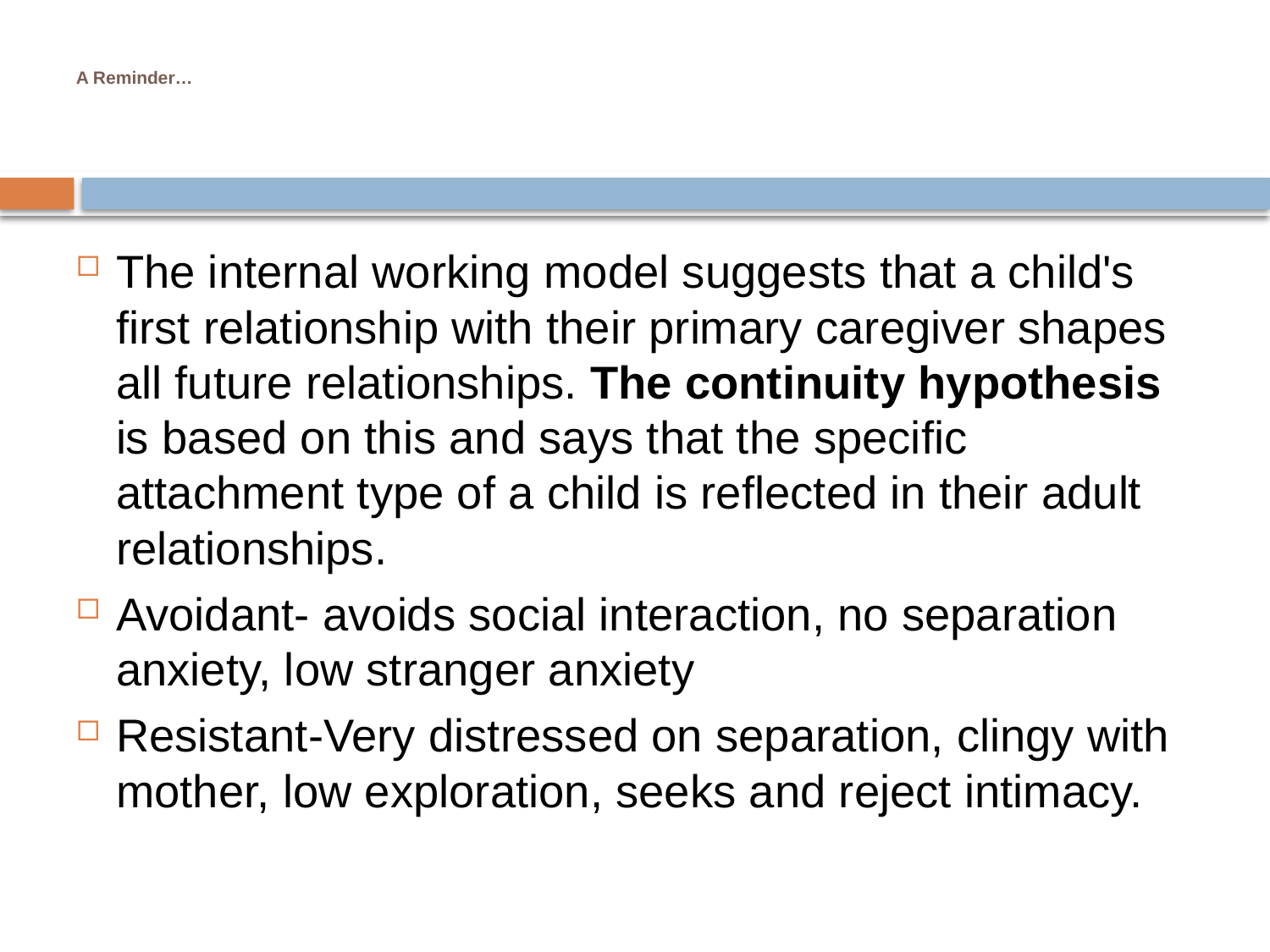

# A Reminder…
The internal working model suggests that a child's first relationship with their primary caregiver shapes all future relationships. The continuity hypothesis is based on this and says that the specific attachment type of a child is reflected in their adult relationships.
Avoidant- avoids social interaction, no separation anxiety, low stranger anxiety
Resistant-Very distressed on separation, clingy with mother, low exploration, seeks and reject intimacy.